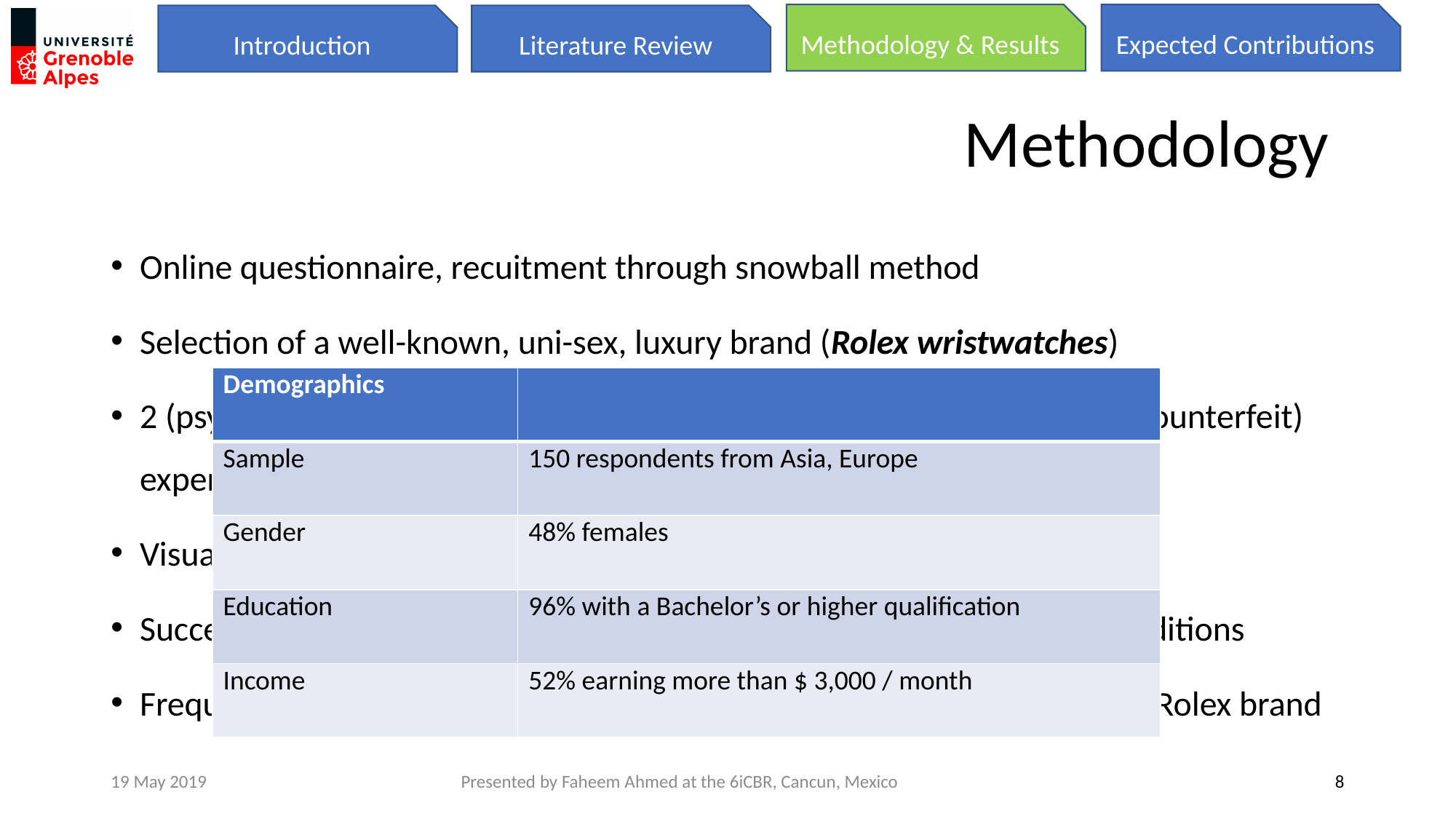

# Methodology
Online questionnaire, recuitment through snowball method
Selection of a well-known, uni-sex, luxury brand (Rolex wristwatches)
2 (psychological proximity: near vs. far) x 2 (luxury brand: authentic vs. counterfeit) experiment design
Visual and textual manipulations for the four conditions
Successful manipulation checks for counterfeit and authentic luxury conditions
Frequent users of wristwatches, with high recall and familiarity with the Rolex brand
| Demographics |  |
| --- | --- |
| Sample | 150 respondents from Asia, Europe |
| Gender | 48% females |
| Education | 96% with a Bachelor’s or higher qualification |
| Income | 52% earning more than $ 3,000 / month |
19 May 2019
Presented by Faheem Ahmed at the 6iCBR, Cancun, Mexico
8